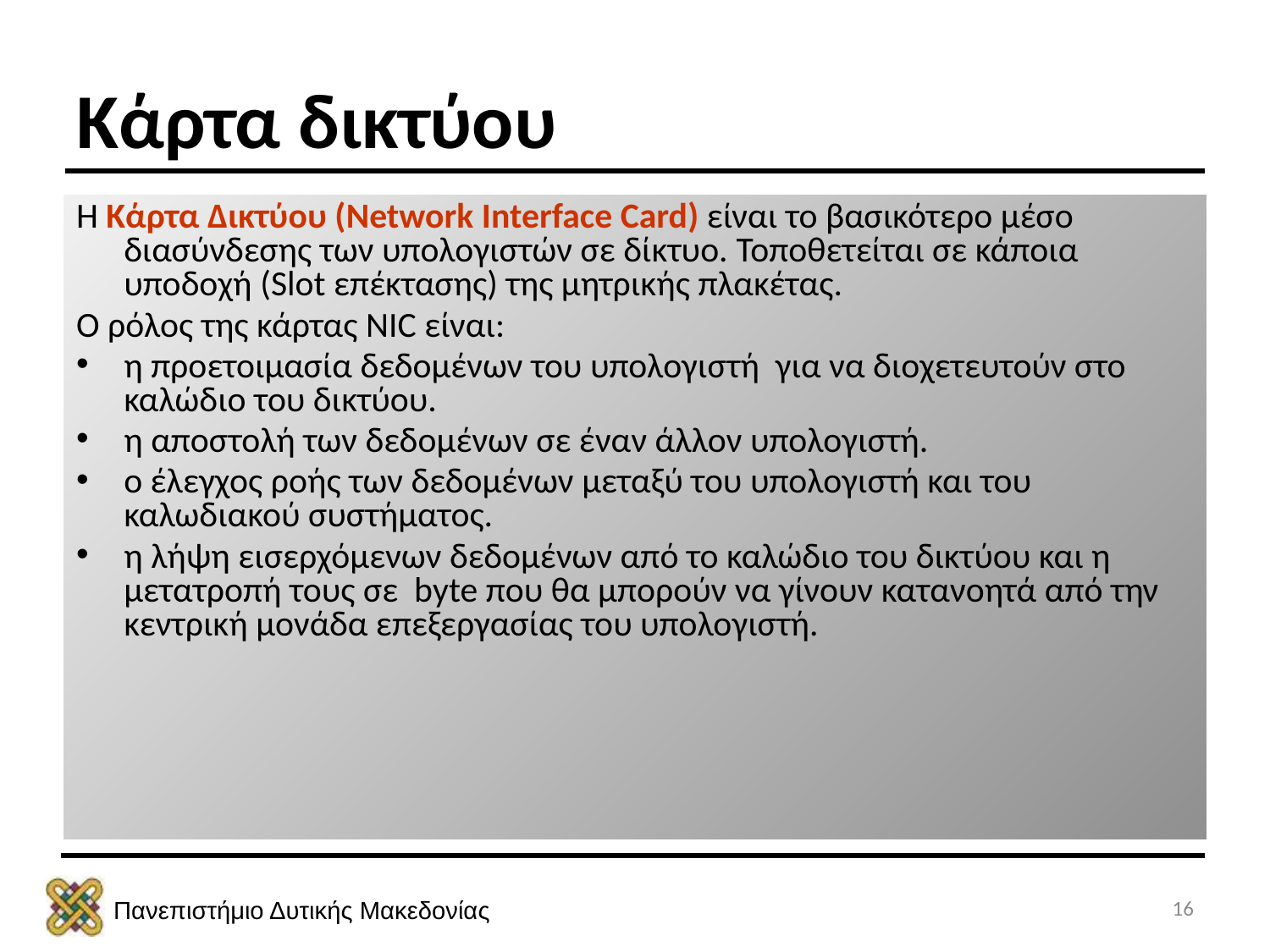

Κάρτα δικτύου
Η Κάρτα Δικτύου (Network Interface Card) είναι το βασικότερο μέσο διασύνδεσης των υπολογιστών σε δίκτυο. Τοποθετείται σε κάποια υποδοχή (Slot επέκτασης) της μητρικής πλακέτας.
Ο ρόλος της κάρτας ΝΙC είναι:
η προετοιμασία δεδομένων του υπολογιστή  για να διοχετευτούν στο καλώδιο του δικτύου.
η αποστολή των δεδομένων σε έναν άλλον υπολογιστή.
ο έλεγχος ροής των δεδομένων μεταξύ του υπολογιστή και του καλωδιακού συστήματος.
η λήψη εισερχόμενων δεδομένων από το καλώδιο του δικτύου και η μετατροπή τους σε  byte που θα μπορούν να γίνουν κατανοητά από την κεντρική μονάδα επεξεργασίας του υπολογιστή.

16